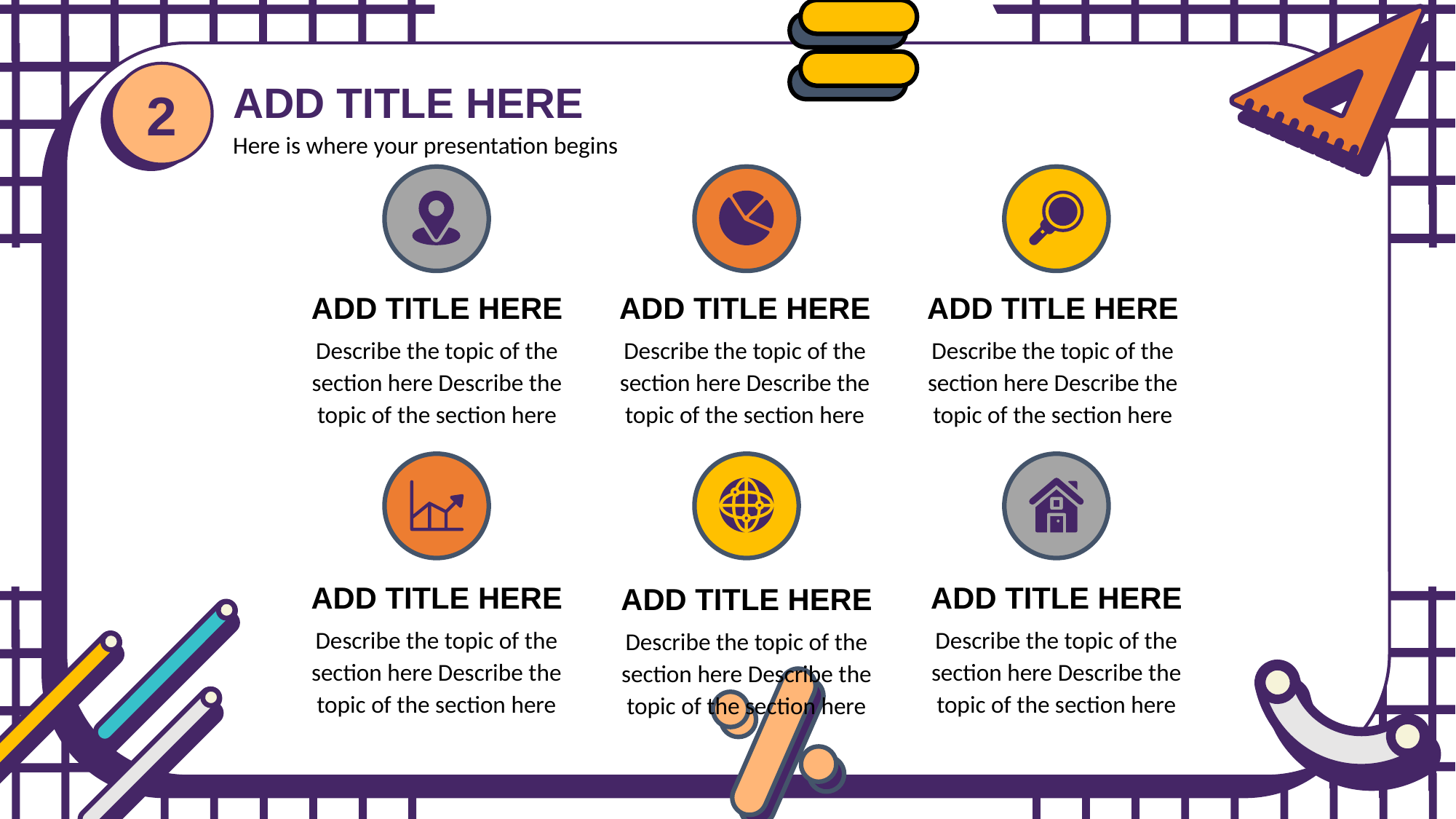

2

ADD TITLE HERE
Here is where your presentation begins

ADD TITLE HERE
Describe the topic of the section here Describe the topic of the section here
ADD TITLE HERE
Describe the topic of the section here Describe the topic of the section here
ADD TITLE HERE
Describe the topic of the section here Describe the topic of the section here

ADD TITLE HERE
Describe the topic of the section here Describe the topic of the section here
ADD TITLE HERE
Describe the topic of the section here Describe the topic of the section here
ADD TITLE HERE
Describe the topic of the section here Describe the topic of the section here